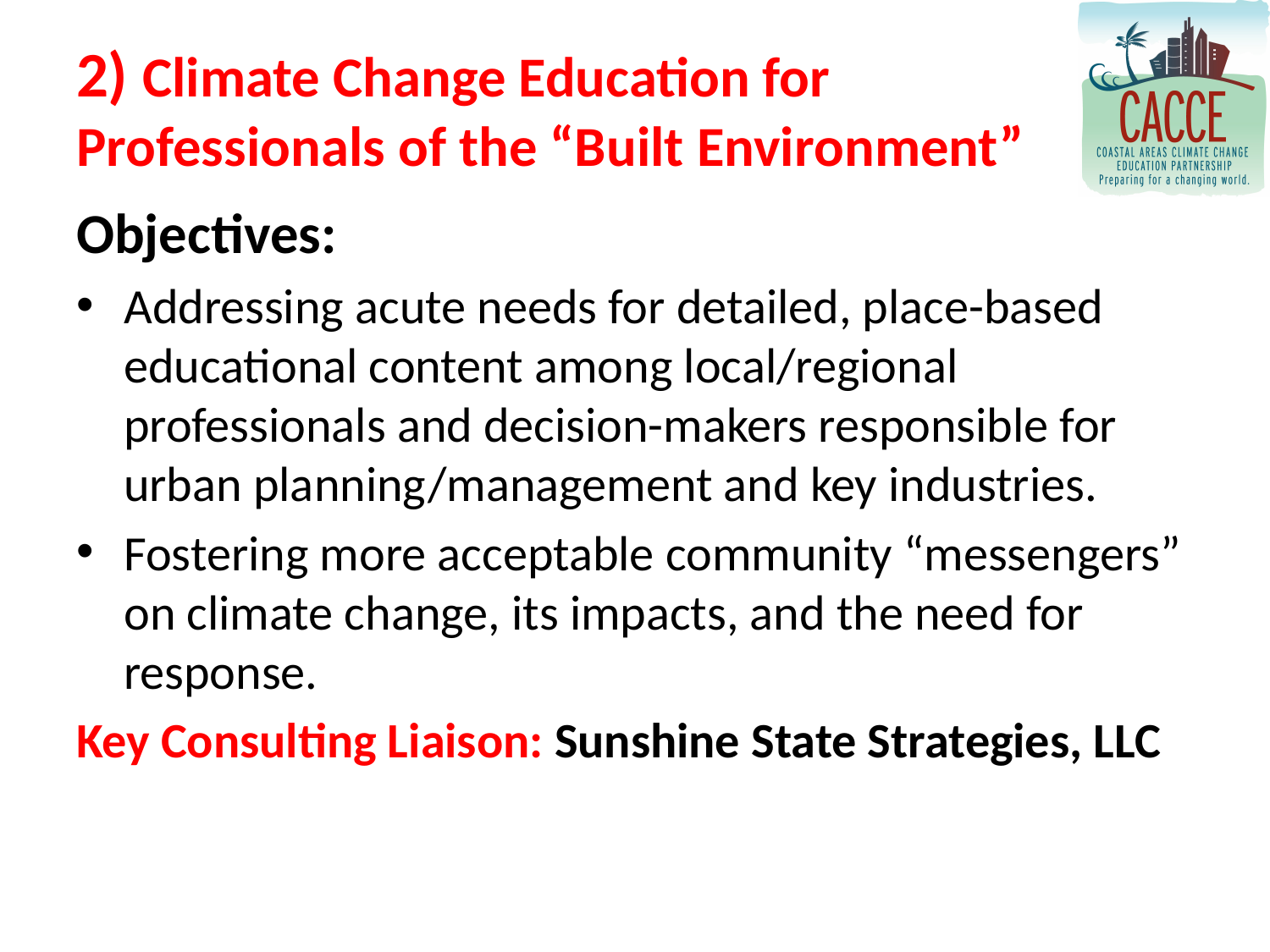

# 2) Climate Change Education for Professionals of the “Built Environment”
Objectives:
Addressing acute needs for detailed, place-based educational content among local/regional professionals and decision-makers responsible for urban planning/management and key industries.
Fostering more acceptable community “messengers” on climate change, its impacts, and the need for response.
Key Consulting Liaison: Sunshine State Strategies, LLC